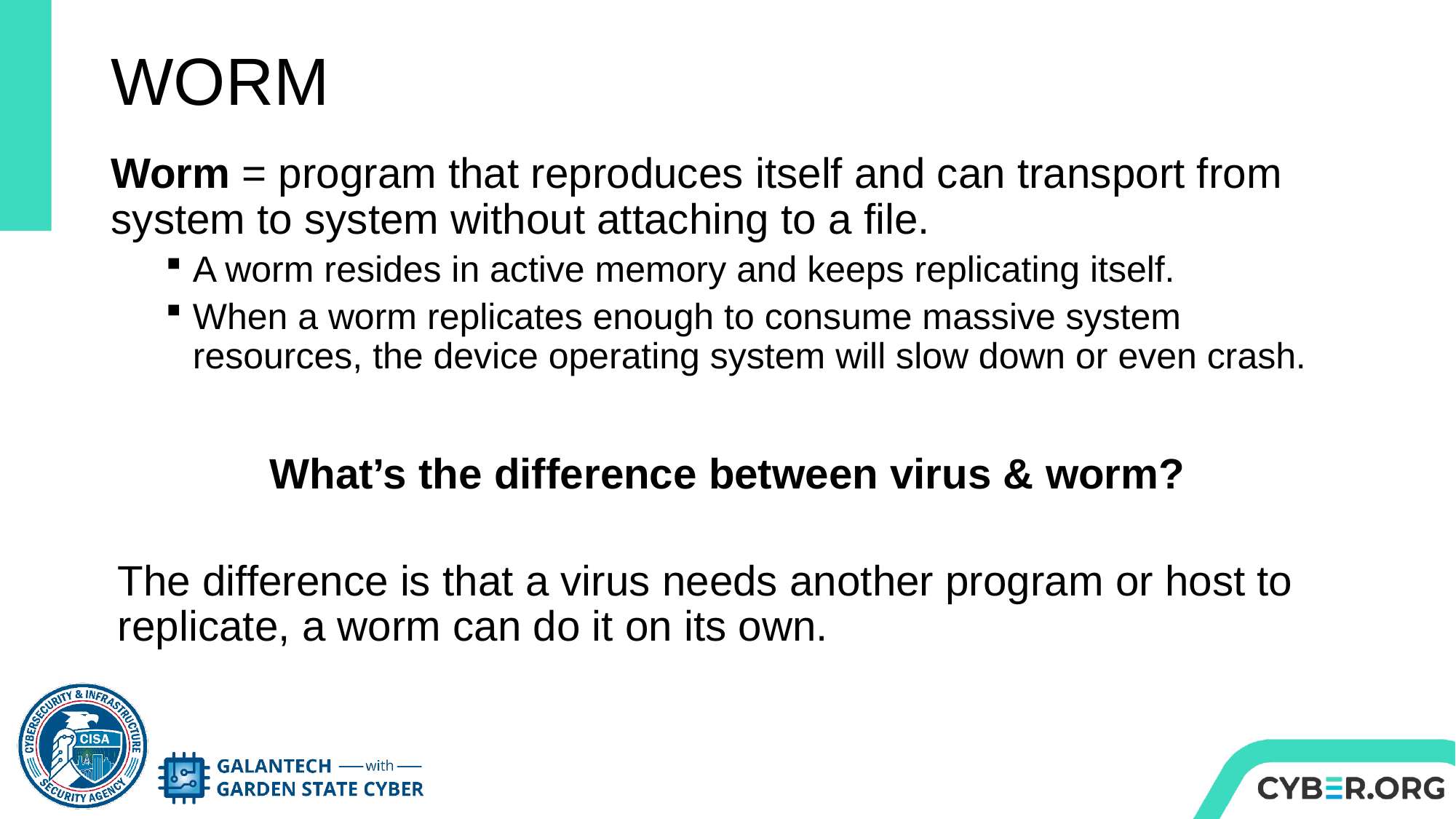

# WORM
Worm = program that reproduces itself and can transport from system to system without attaching to a file.
A worm resides in active memory and keeps replicating itself.
When a worm replicates enough to consume massive system resources, the device operating system will slow down or even crash.

What’s the difference between virus & worm?
The difference is that a virus needs another program or host to replicate, a worm can do it on its own.